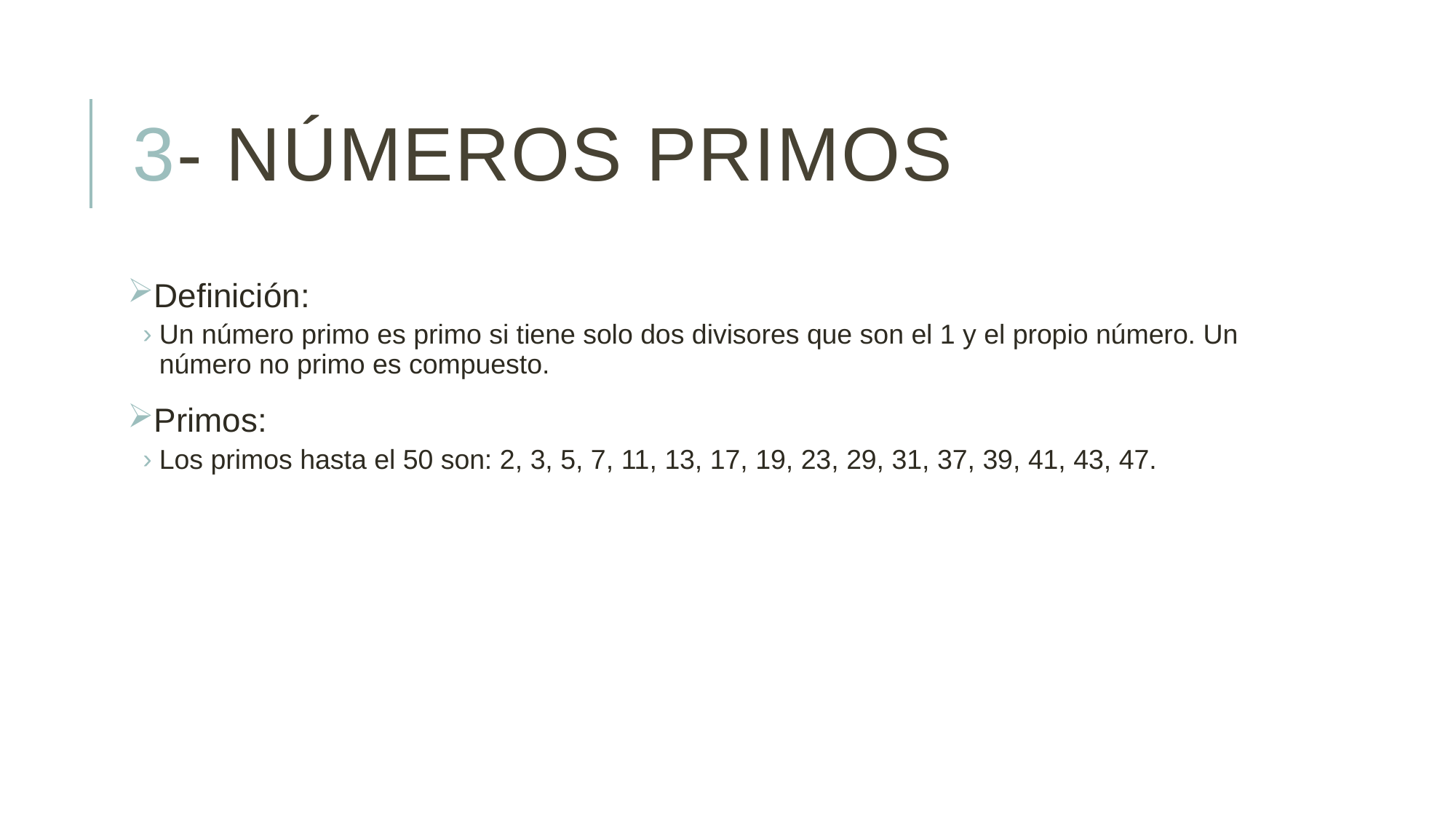

# 3- Números primos
Definición:
Un número primo es primo si tiene solo dos divisores que son el 1 y el propio número. Un número no primo es compuesto.
Primos:
Los primos hasta el 50 son: 2, 3, 5, 7, 11, 13, 17, 19, 23, 29, 31, 37, 39, 41, 43, 47.